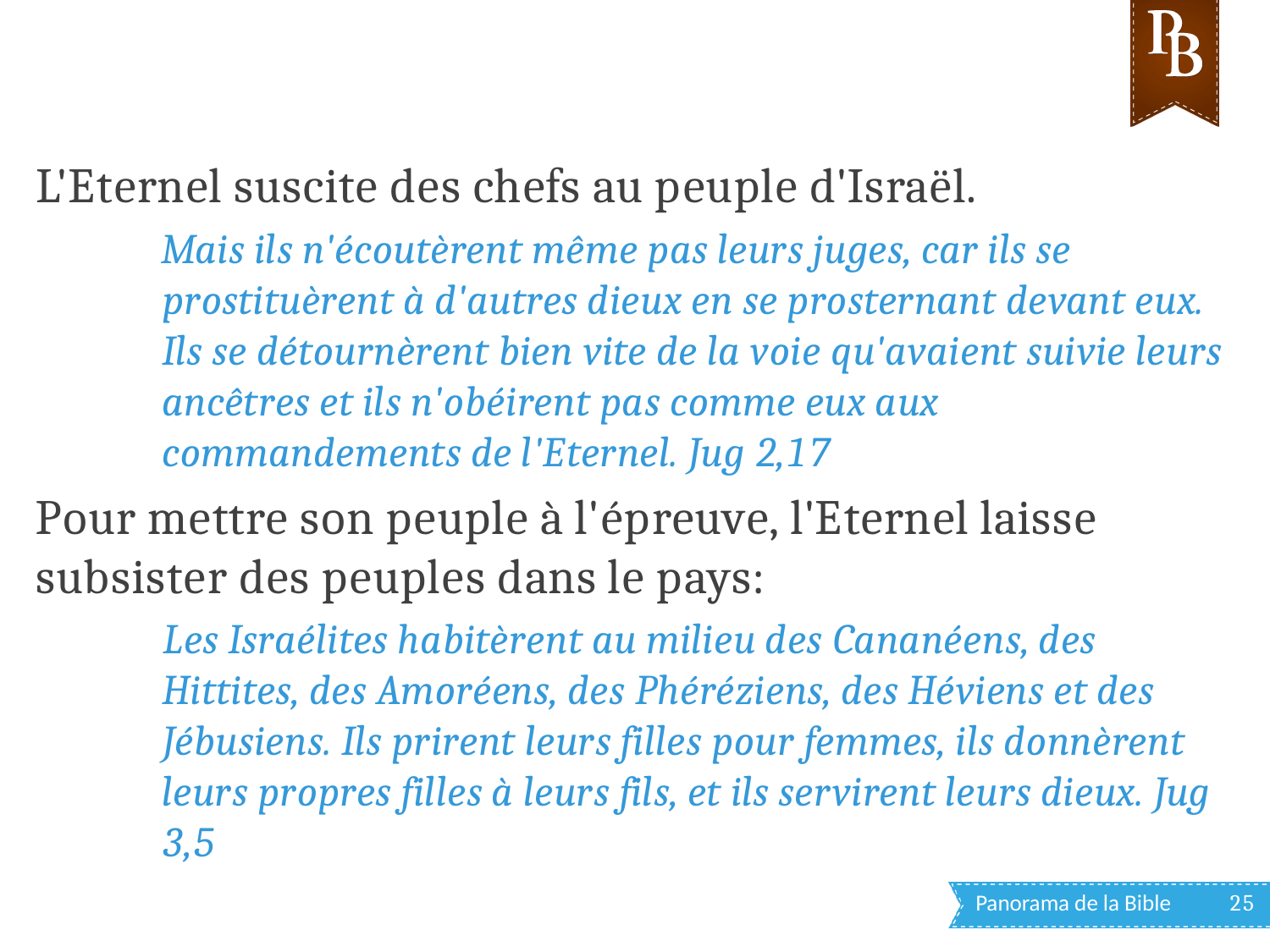

L'Eternel suscite des chefs au peuple d'Israël.
Mais ils n'écoutèrent même pas leurs juges, car ils se prostituèrent à d'autres dieux en se prosternant devant eux. Ils se détournèrent bien vite de la voie qu'avaient suivie leurs ancêtres et ils n'obéirent pas comme eux aux commandements de l'Eternel. Jug 2,17
Pour mettre son peuple à l'épreuve, l'Eternel laisse subsister des peuples dans le pays:
Les Israélites habitèrent au milieu des Cananéens, des Hittites, des Amoréens, des Phéréziens, des Héviens et des Jébusiens. Ils prirent leurs filles pour femmes, ils donnèrent leurs propres filles à leurs fils, et ils servirent leurs dieux. Jug 3,5